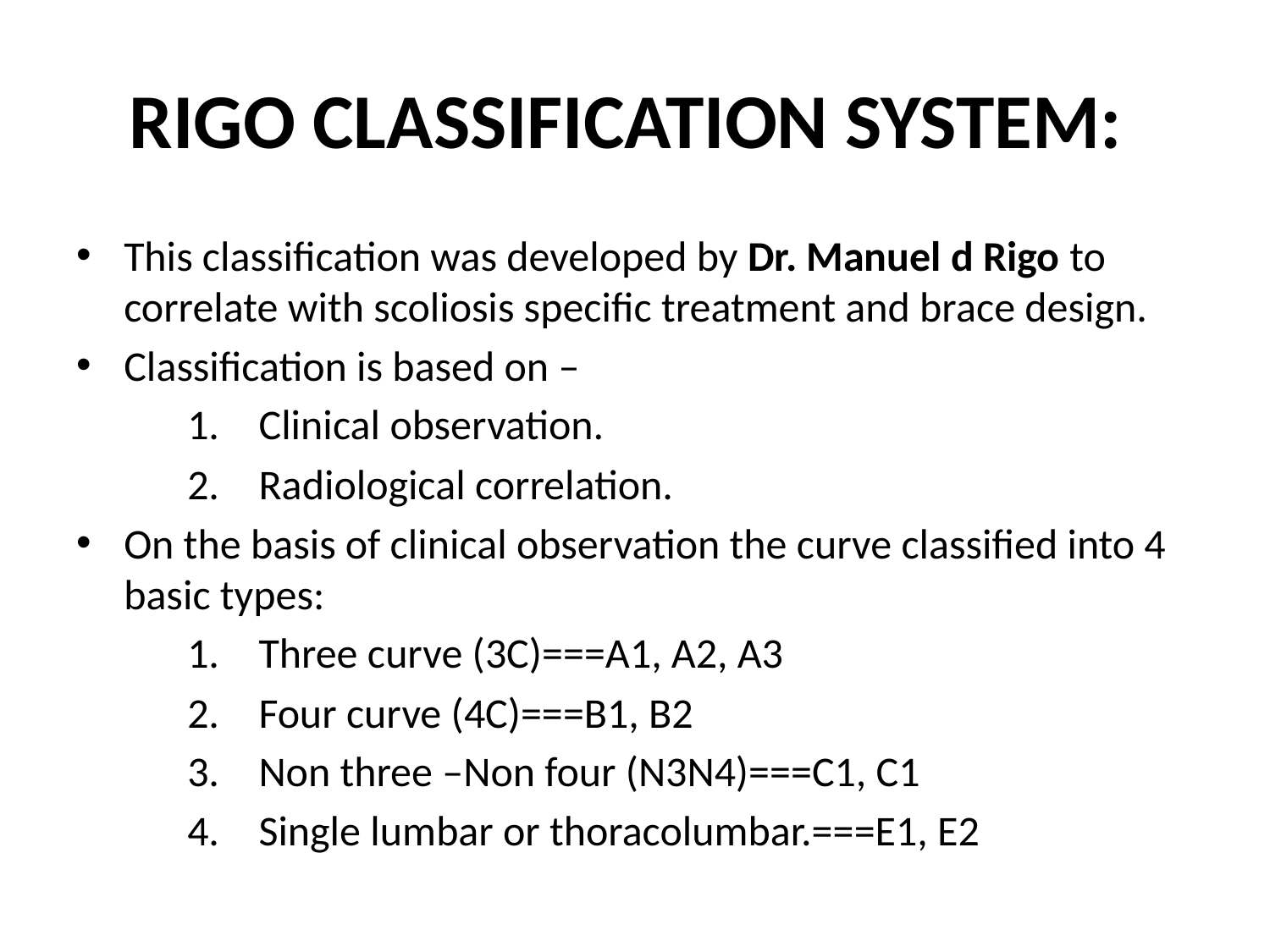

# RIGO CLASSIFICATION SYSTEM:
This classification was developed by Dr. Manuel d Rigo to correlate with scoliosis specific treatment and brace design.
Classification is based on –
Clinical observation.
Radiological correlation.
On the basis of clinical observation the curve classified into 4 basic types:
Three curve (3C)===A1, A2, A3
Four curve (4C)===B1, B2
Non three –Non four (N3N4)===C1, C1
Single lumbar or thoracolumbar.===E1, E2